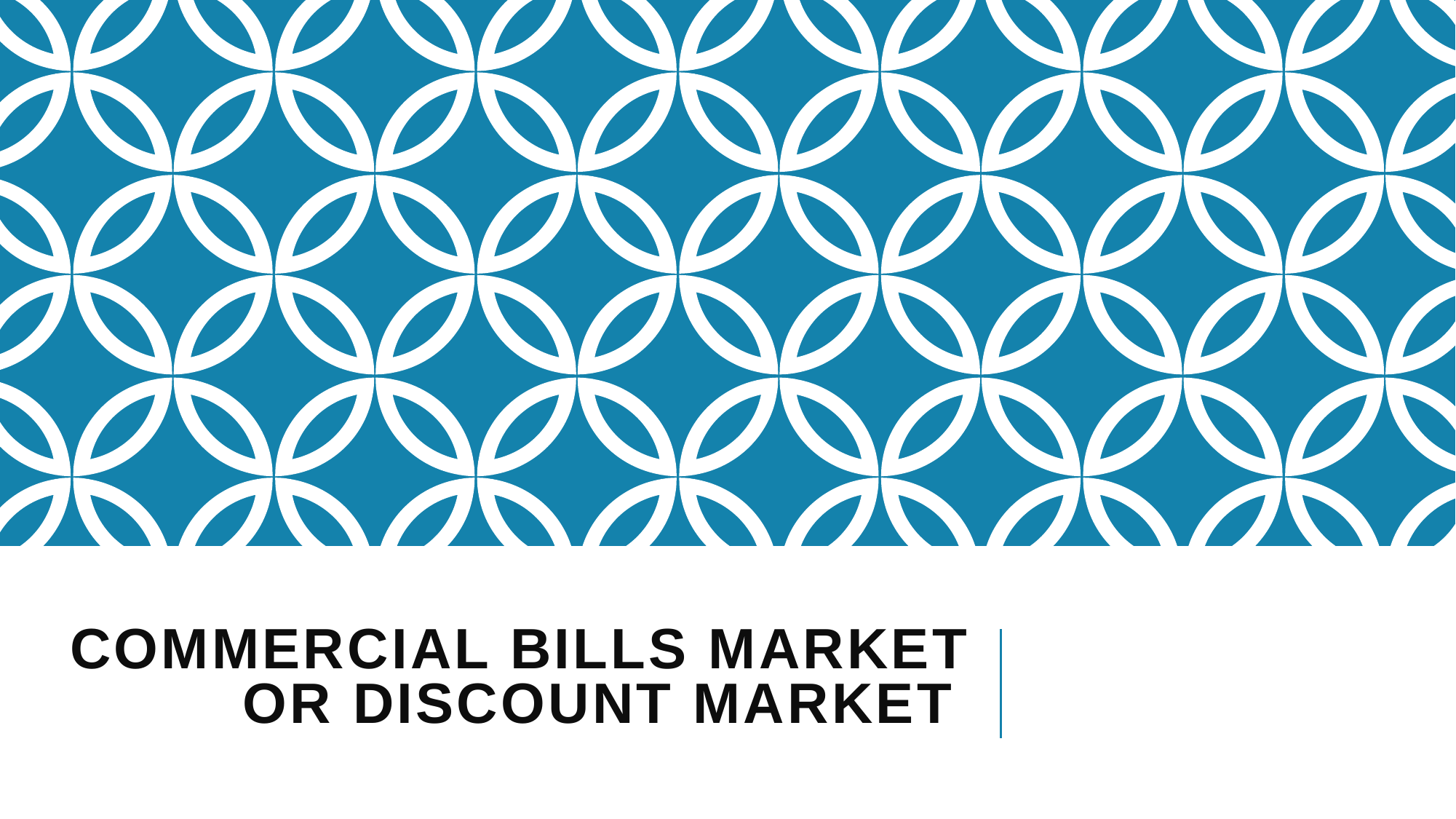

# Commercial Bills Market or Discount Market